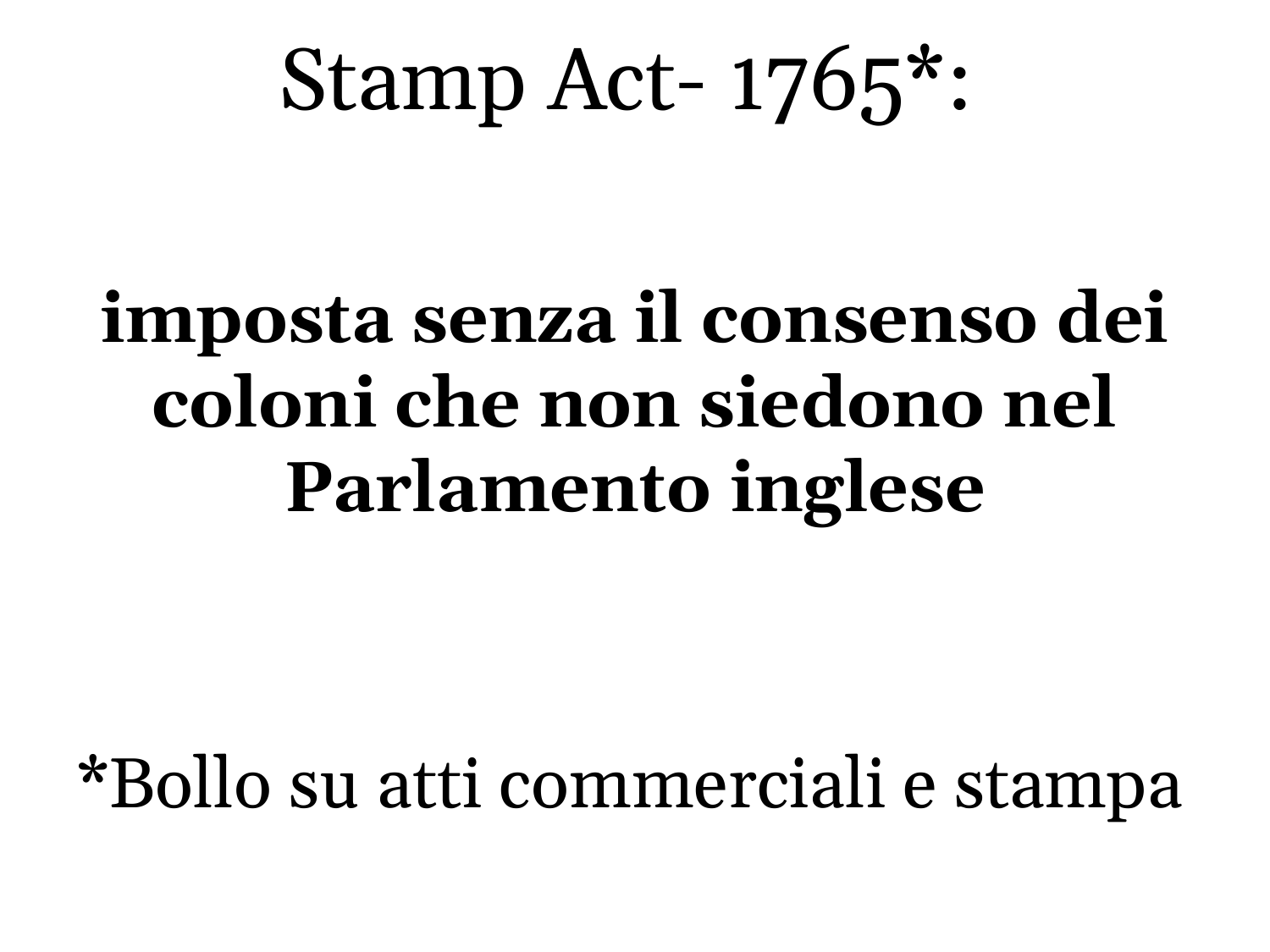

# Stamp Act- 1765*:

imposta senza il consenso dei coloni che non siedono nel Parlamento inglese

*Bollo su atti commerciali e stampa